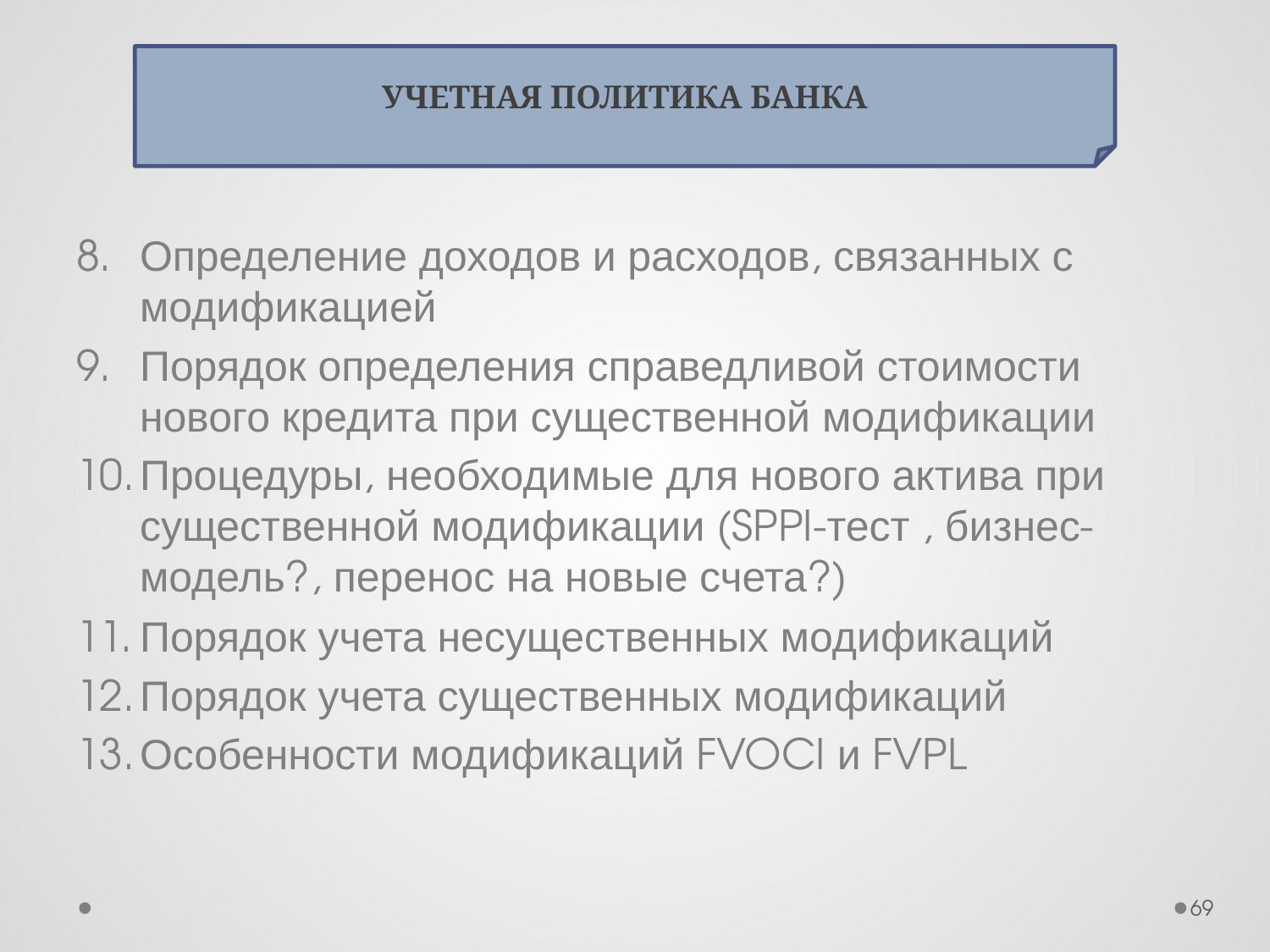

УЧЕТНАЯ ПОЛИТИКА БАНКА
Определение доходов и расходов, связанных с модификацией
Порядок определения справедливой стоимости нового кредита при существенной модификации
Процедуры, необходимые для нового актива при существенной модификации (SPPI-тест , бизнес-модель?, перенос на новые счета?)
Порядок учета несущественных модификаций
Порядок учета существенных модификаций
Особенности модификаций FVOCI и FVPL

69